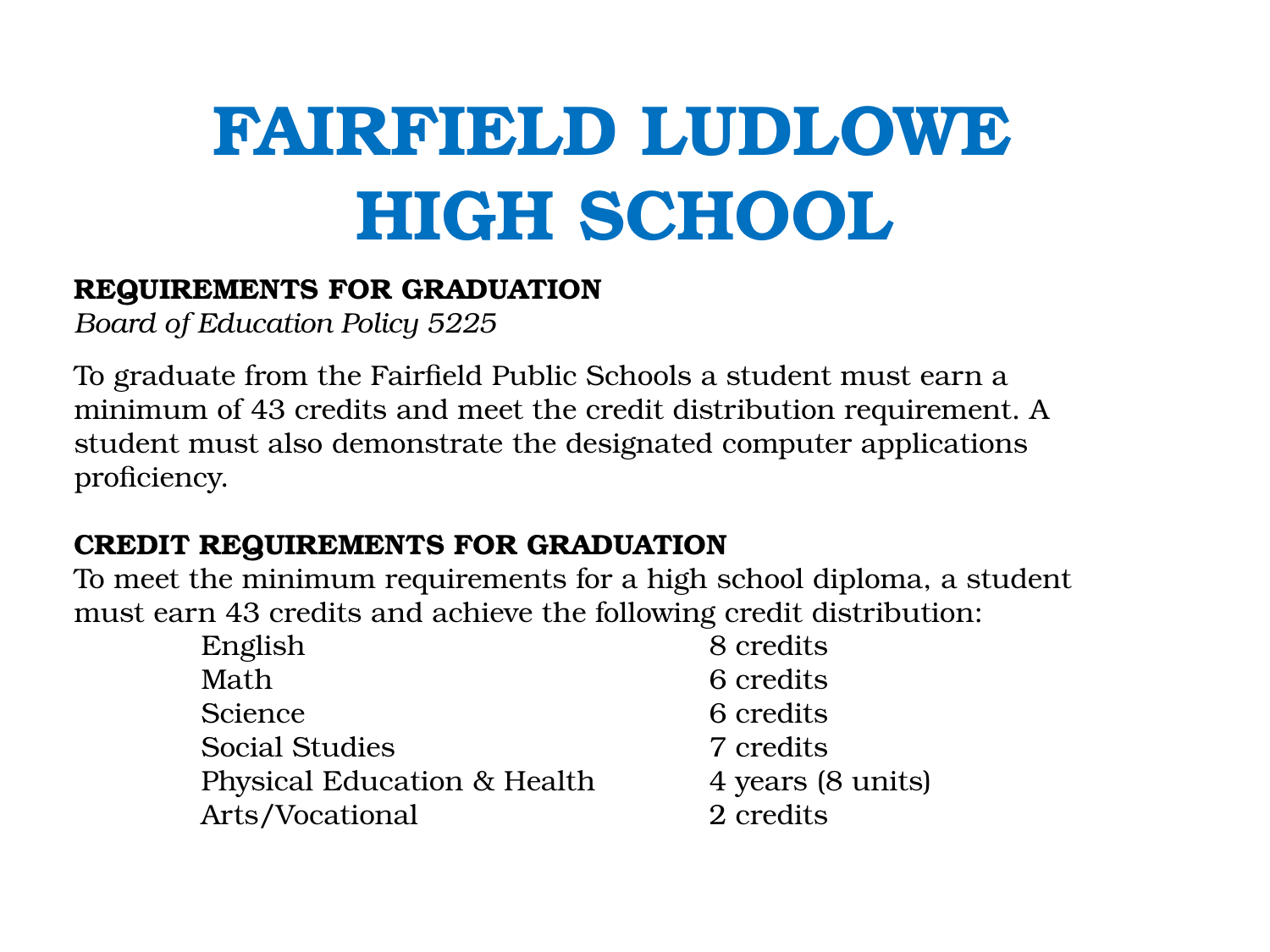

FAIRFIELD LUDLOWE
HIGH SCHOOL
REQUIREMENTS FOR GRADUATION
Board of Education Policy 5225

To graduate from the Fairfield Public Schools a student must earn a minimum of 43 credits and meet the credit distribution requirement. A student must also demonstrate the designated computer applications proficiency.

Credit Requirements for Graduation
To meet the minimum requirements for a high school diploma, a student must earn 43 credits and achieve the following credit distribution:
	English				8 credits
	Math				6 credits
	Science				6 credits
	Social Studies			7 credits
	Physical Education & Health	4 years (8 units)
	Arts/Vocational			2 credits